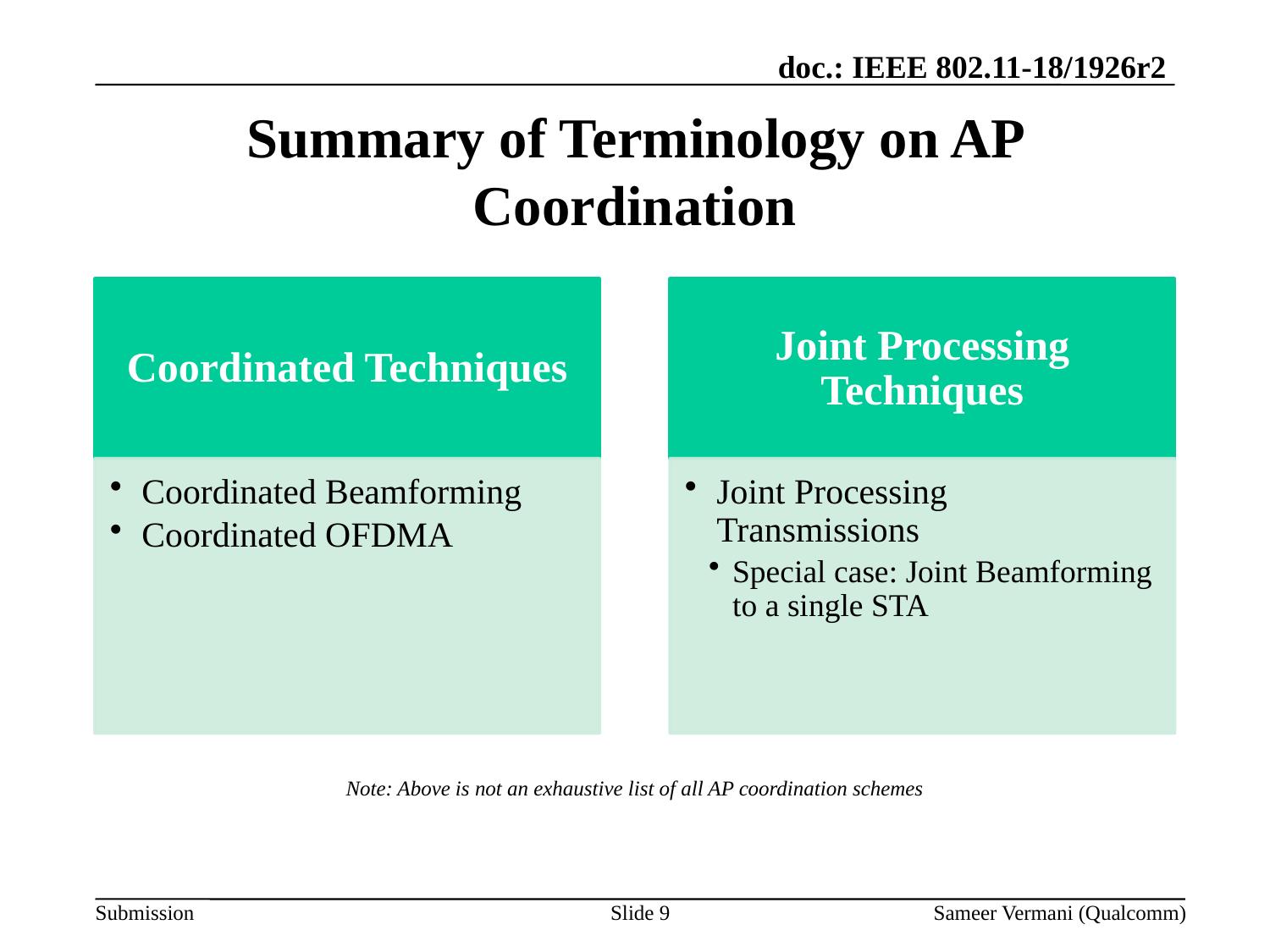

# Summary of Terminology on AP Coordination
Coordinated Techniques
Coordinated Beamforming
Coordinated OFDMA
Joint Processing Techniques
Joint Processing Transmissions
Special case: Joint Beamforming to a single STA
Note: Above is not an exhaustive list of all AP coordination schemes
Slide 9
Sameer Vermani (Qualcomm)